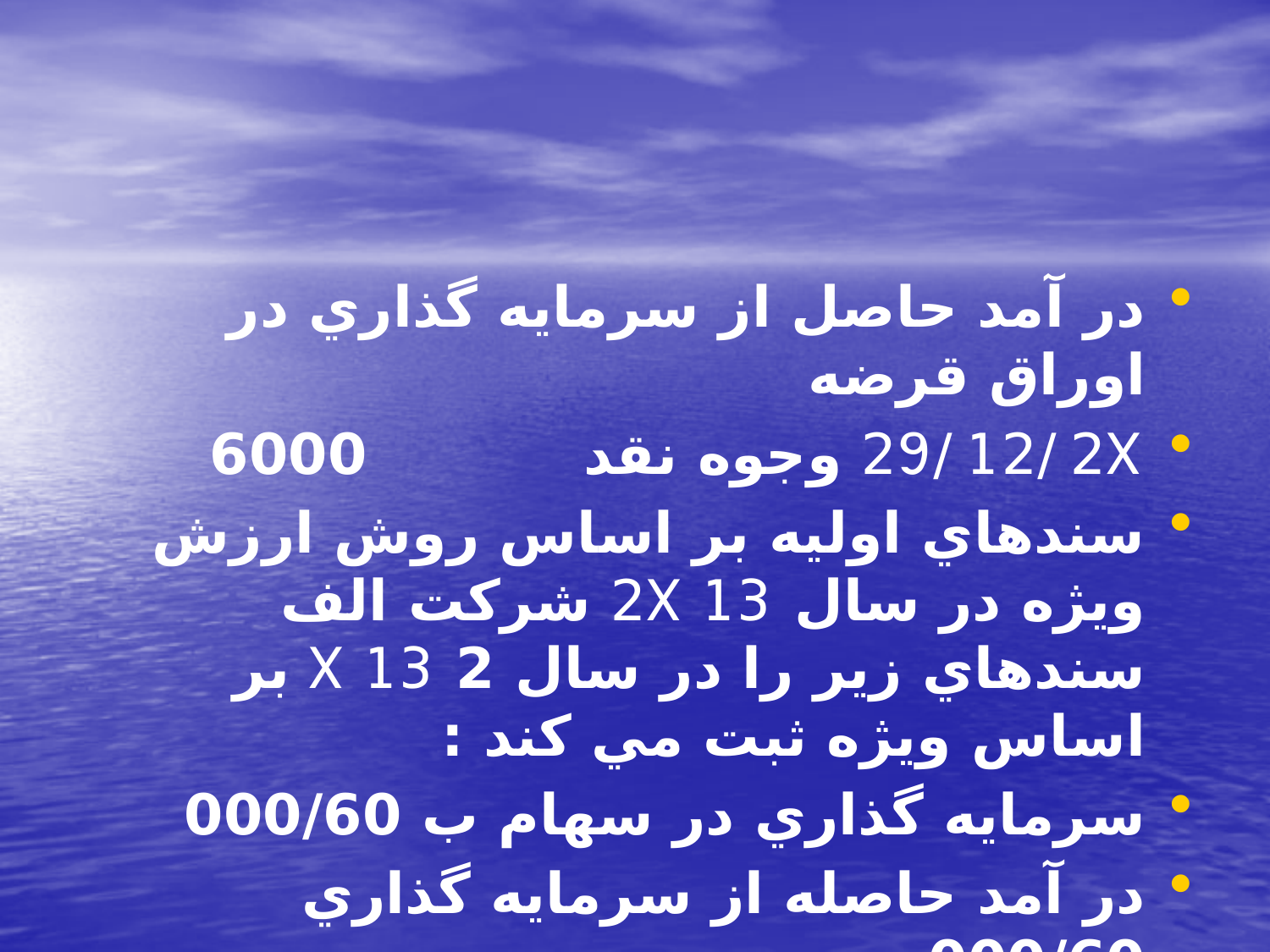

#
در آمد حاصل از سرمايه گذاري در اوراق قرضه
29/12/2X وجوه نقد           6000
سندهاي اوليه بر اساس روش ارزش ويژه در سال 2X 13 شركت الف سندهاي زير را در سال 2 X 13 بر اساس ويژه ثبت مي كند :
سرمايه گذاري در سهام ب 000/60
در آمد حاصله از سرمايه گذاري         000/60